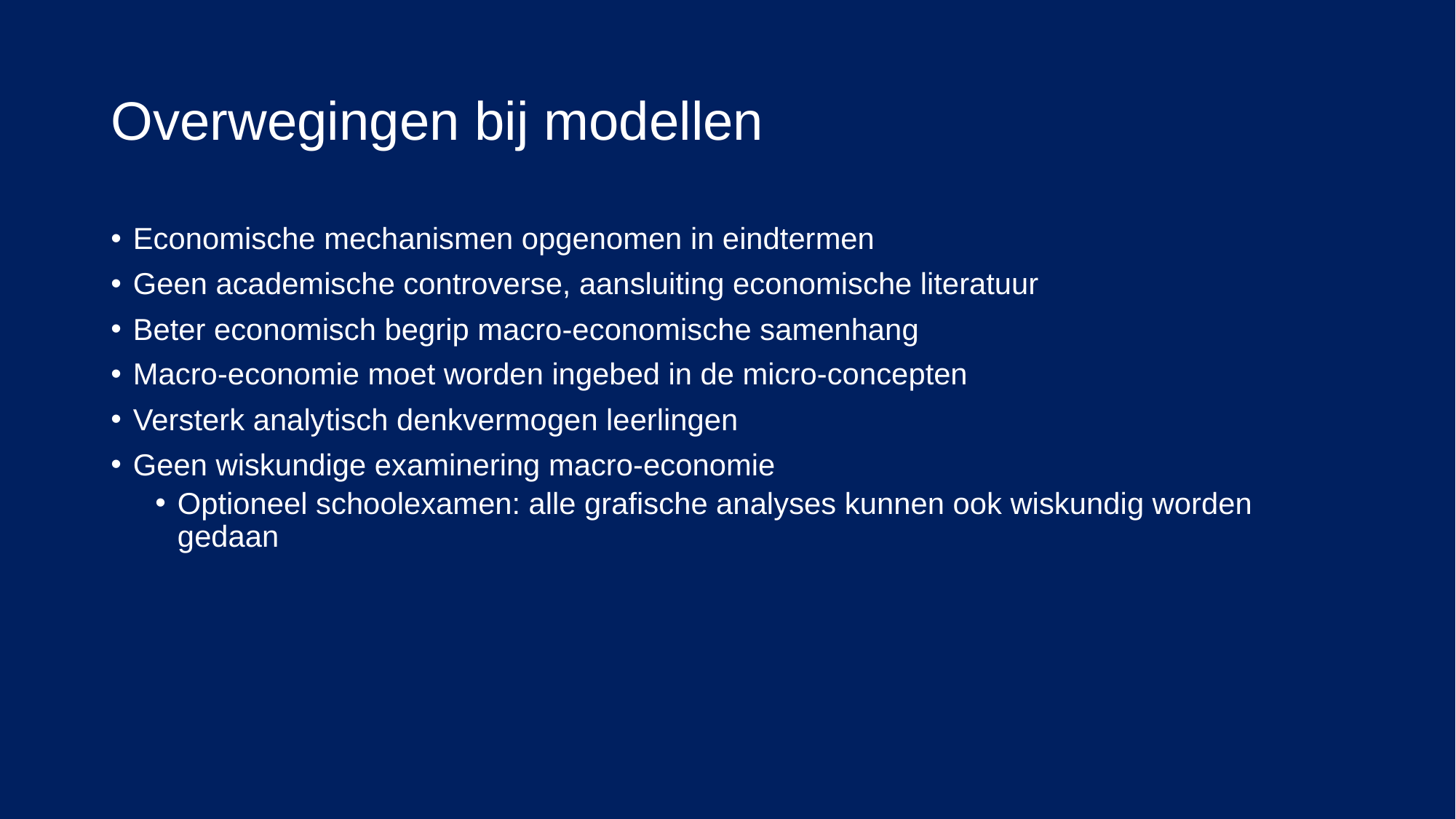

# Overwegingen bij modellen
Economische mechanismen opgenomen in eindtermen
Geen academische controverse, aansluiting economische literatuur
Beter economisch begrip macro-economische samenhang
Macro-economie moet worden ingebed in de micro-concepten
Versterk analytisch denkvermogen leerlingen
Geen wiskundige examinering macro-economie
Optioneel schoolexamen: alle grafische analyses kunnen ook wiskundig worden gedaan